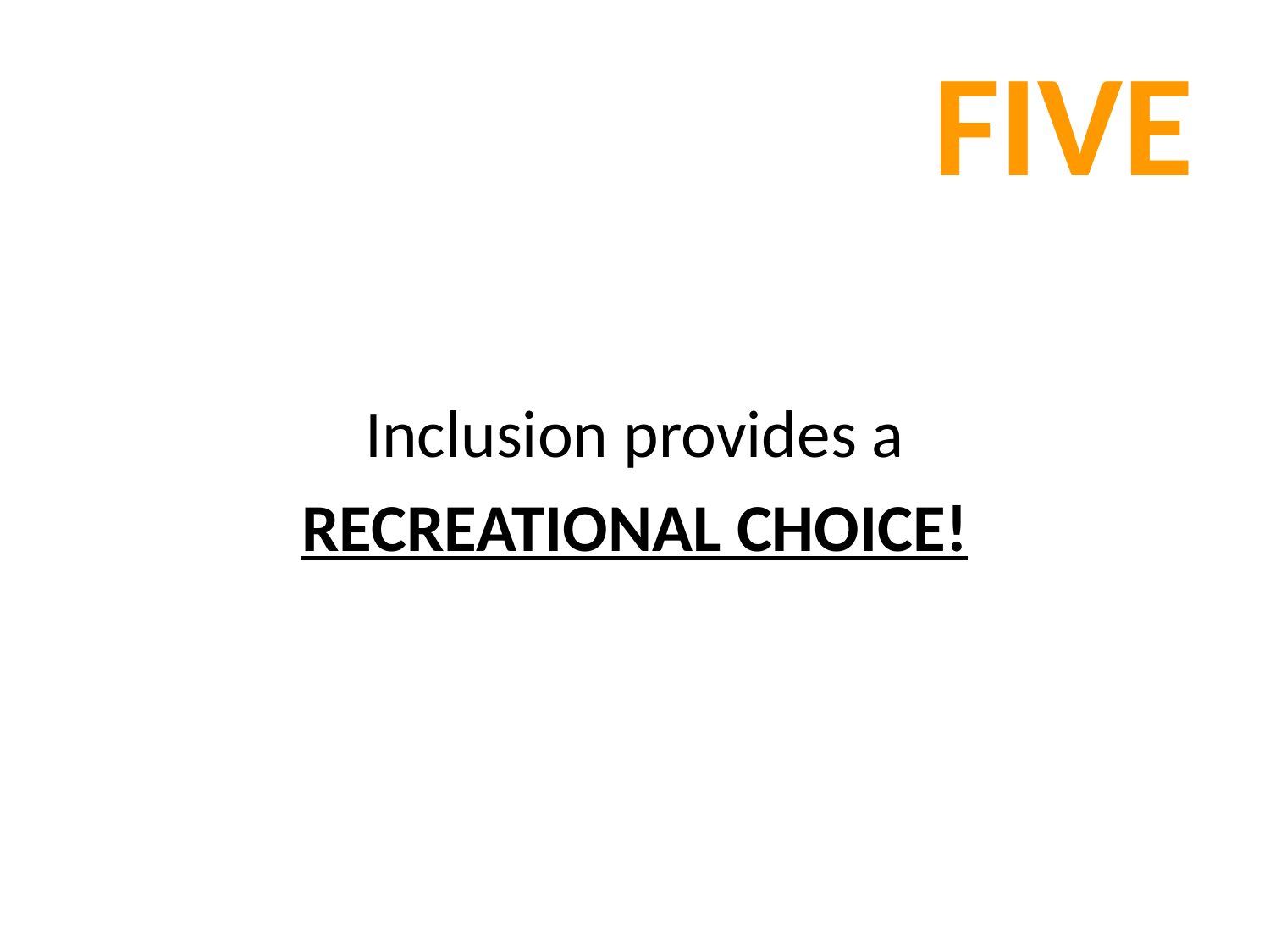

# FIVE

Inclusion provides a
RECREATIONAL CHOICE!